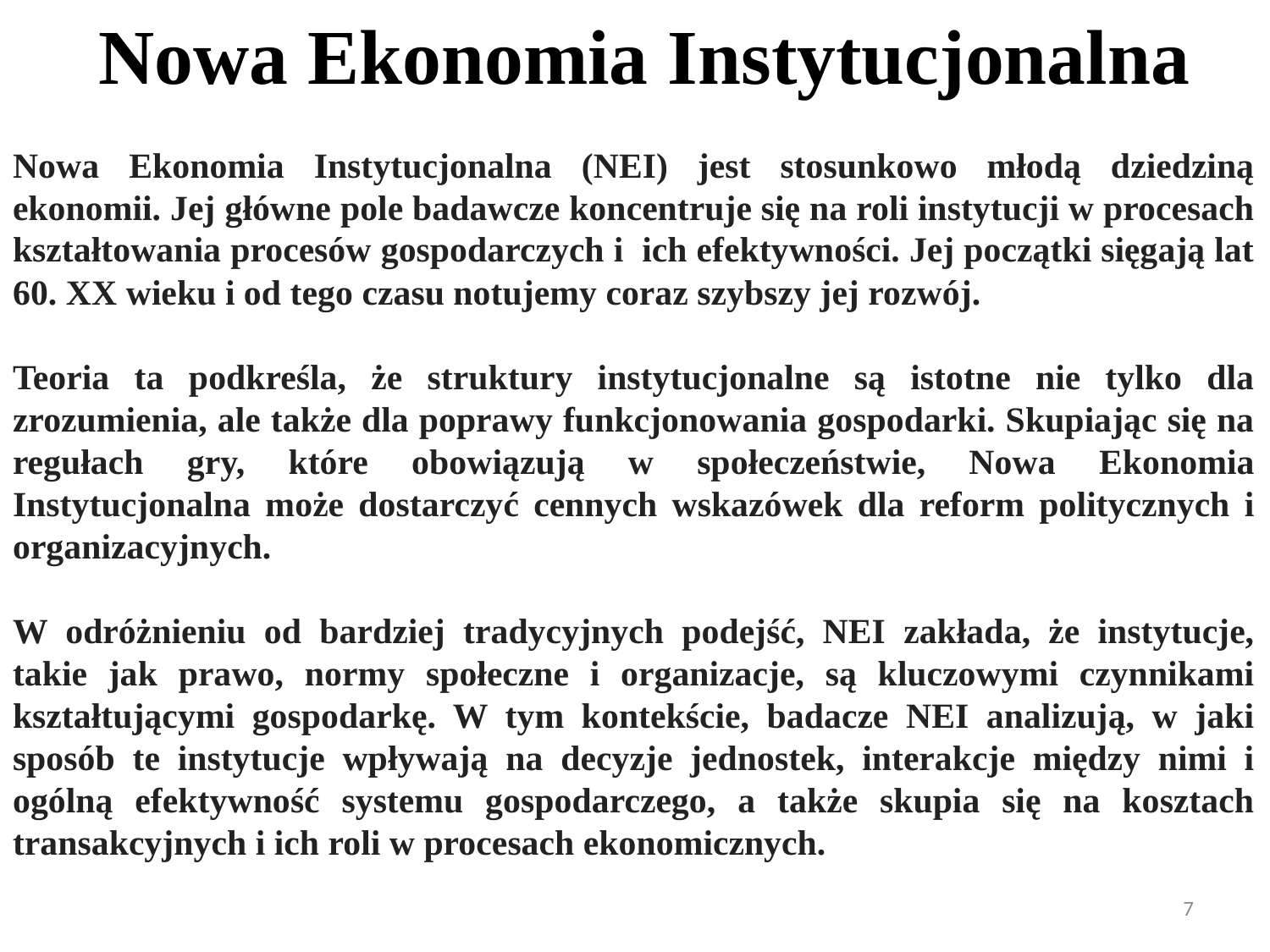

Nowa Ekonomia Instytucjonalna
Nowa Ekonomia Instytucjonalna (NEI) jest stosunkowo młodą dziedziną ekonomii. Jej główne pole badawcze koncentruje się na roli instytucji w procesach kształtowania procesów gospodarczych i  ich efektywności. Jej początki sięgają lat 60. XX wieku i od tego czasu notujemy coraz szybszy jej rozwój.

Teoria ta podkreśla, że struktury instytucjonalne są istotne nie tylko dla zrozumienia, ale także dla poprawy funkcjonowania gospodarki. Skupiając się na regułach gry, które obowiązują w społeczeństwie, Nowa Ekonomia Instytucjonalna może dostarczyć cennych wskazówek dla reform politycznych i organizacyjnych.

W odróżnieniu od bardziej tradycyjnych podejść, NEI zakłada, że instytucje, takie jak prawo, normy społeczne i organizacje, są kluczowymi czynnikami kształtującymi gospodarkę. W tym kontekście, badacze NEI analizują, w jaki sposób te instytucje wpływają na decyzje jednostek, interakcje między nimi i ogólną efektywność systemu gospodarczego, a także skupia się na kosztach transakcyjnych i ich roli w procesach ekonomicznych.

7